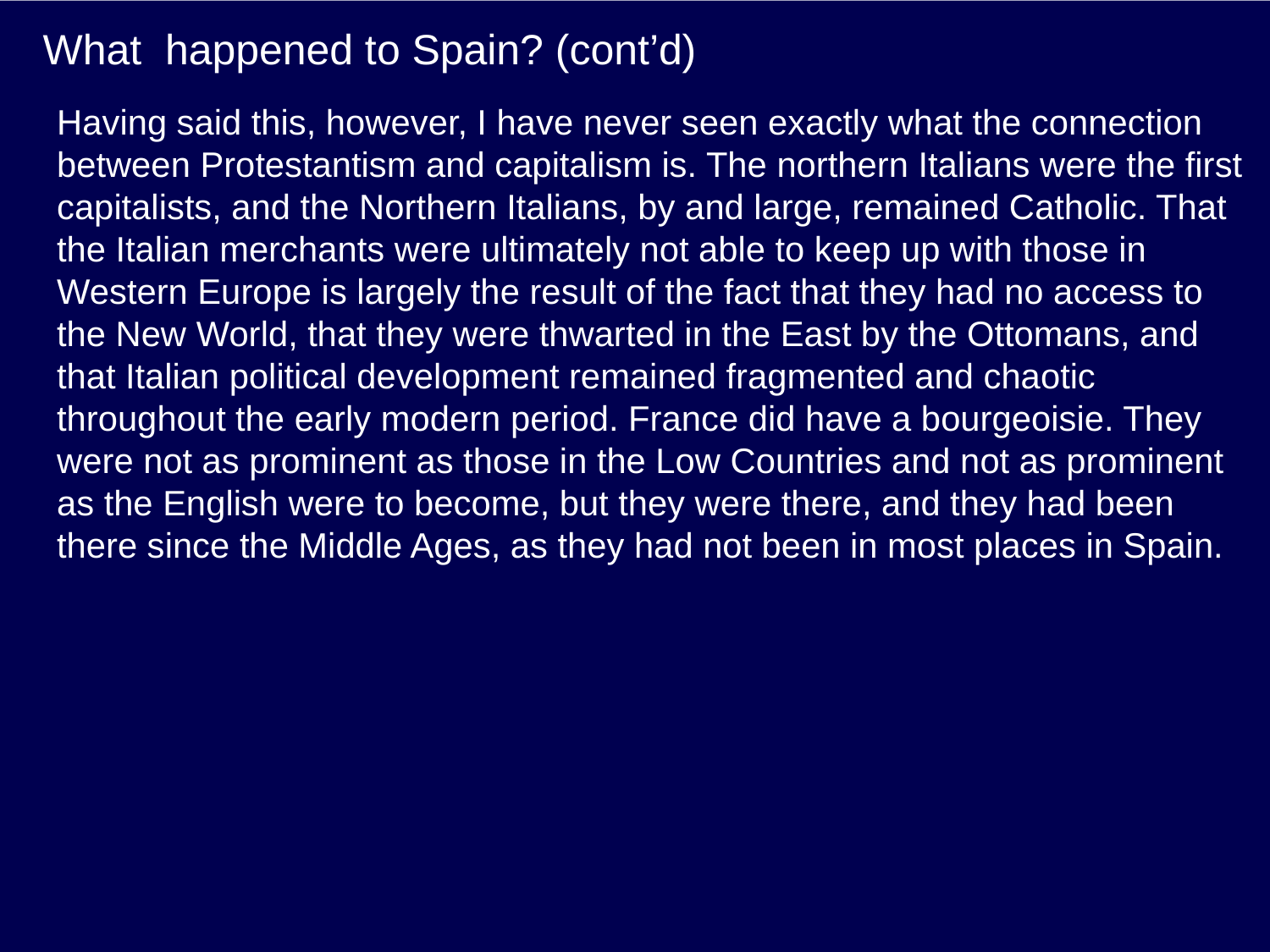

# What  happened to Spain? (cont’d)
Having said this, however, I have never seen exactly what the connection between Protestantism and capitalism is. The northern Italians were the first capitalists, and the Northern Italians, by and large, remained Catholic. That the Italian merchants were ultimately not able to keep up with those in Western Europe is largely the result of the fact that they had no access to the New World, that they were thwarted in the East by the Ottomans, and that Italian political development remained fragmented and chaotic throughout the early modern period. France did have a bourgeoisie. They were not as prominent as those in the Low Countries and not as prominent as the English were to become, but they were there, and they had been there since the Middle Ages, as they had not been in most places in Spain.